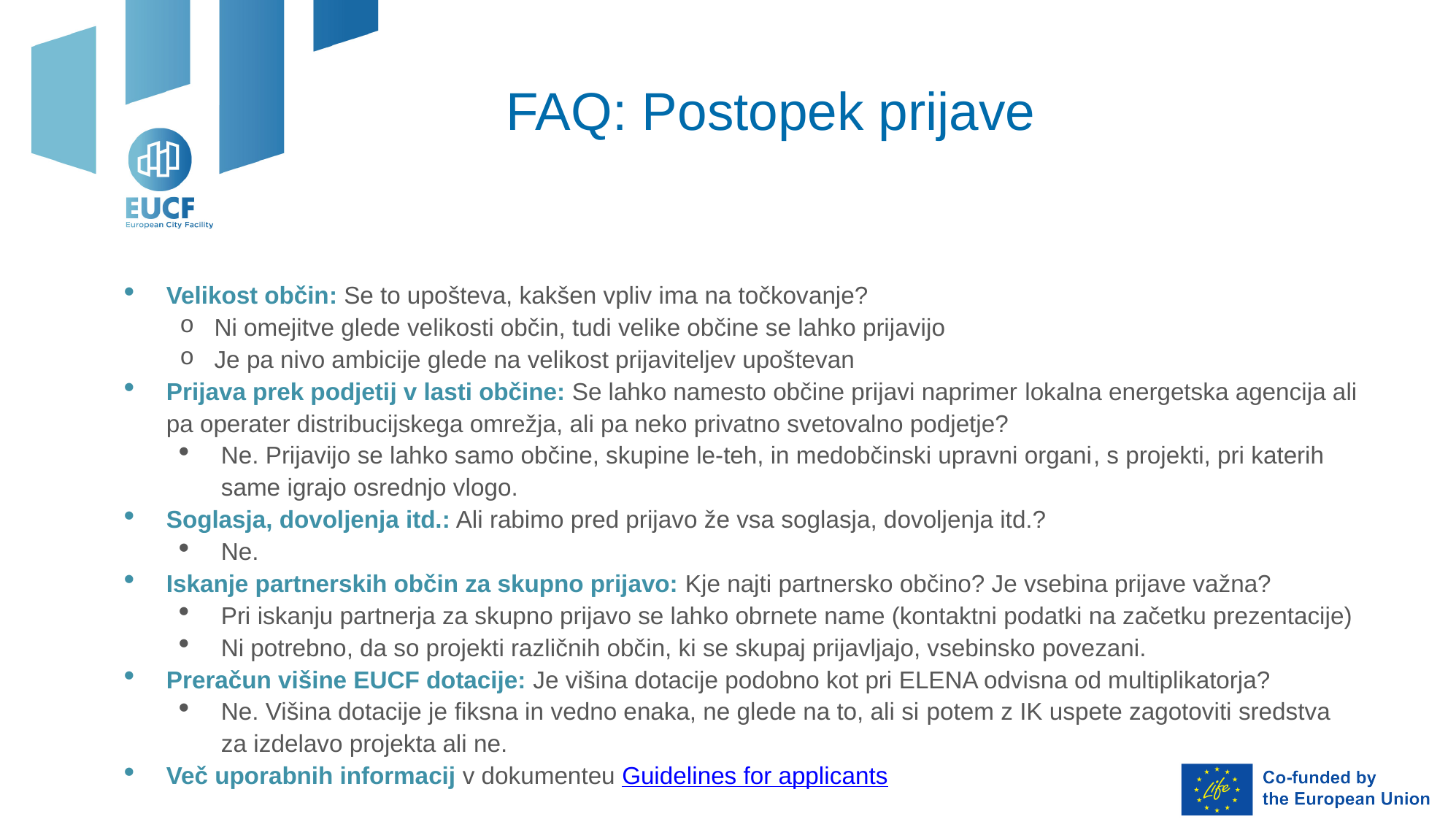

FAQ: Postopek prijave
Velikost občin: Se to upošteva, kakšen vpliv ima na točkovanje?
Ni omejitve glede velikosti občin, tudi velike občine se lahko prijavijo
Je pa nivo ambicije glede na velikost prijaviteljev upoštevan
Prijava prek podjetij v lasti občine: Se lahko namesto občine prijavi naprimer lokalna energetska agencija ali pa operater distribucijskega omrežja, ali pa neko privatno svetovalno podjetje?
Ne. Prijavijo se lahko samo občine, skupine le-teh, in medobčinski upravni organi, s projekti, pri katerih same igrajo osrednjo vlogo.
Soglasja, dovoljenja itd.: Ali rabimo pred prijavo že vsa soglasja, dovoljenja itd.?
Ne.
Iskanje partnerskih občin za skupno prijavo: Kje najti partnersko občino? Je vsebina prijave važna?
Pri iskanju partnerja za skupno prijavo se lahko obrnete name (kontaktni podatki na začetku prezentacije)
Ni potrebno, da so projekti različnih občin, ki se skupaj prijavljajo, vsebinsko povezani.
Preračun višine EUCF dotacije: Je višina dotacije podobno kot pri ELENA odvisna od multiplikatorja?
Ne. Višina dotacije je fiksna in vedno enaka, ne glede na to, ali si potem z IK uspete zagotoviti sredstva za izdelavo projekta ali ne.
Več uporabnih informacij v dokumenteu Guidelines for applicants